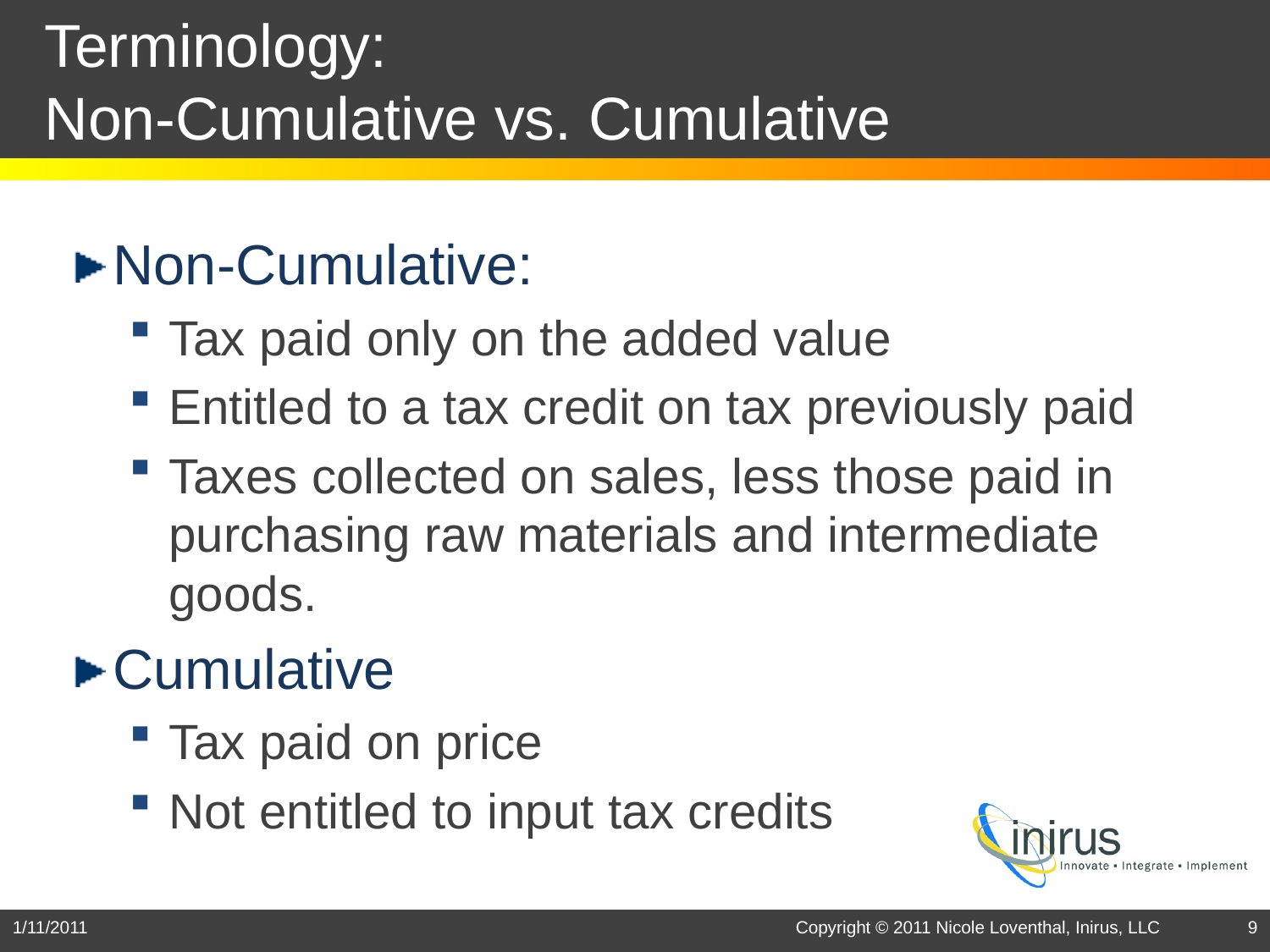

# Terminology: Non-Cumulative vs. Cumulative
Non-Cumulative:
Tax paid only on the added value
Entitled to a tax credit on tax previously paid
Taxes collected on sales, less those paid in purchasing raw materials and intermediate goods.
Cumulative
Tax paid on price
Not entitled to input tax credits